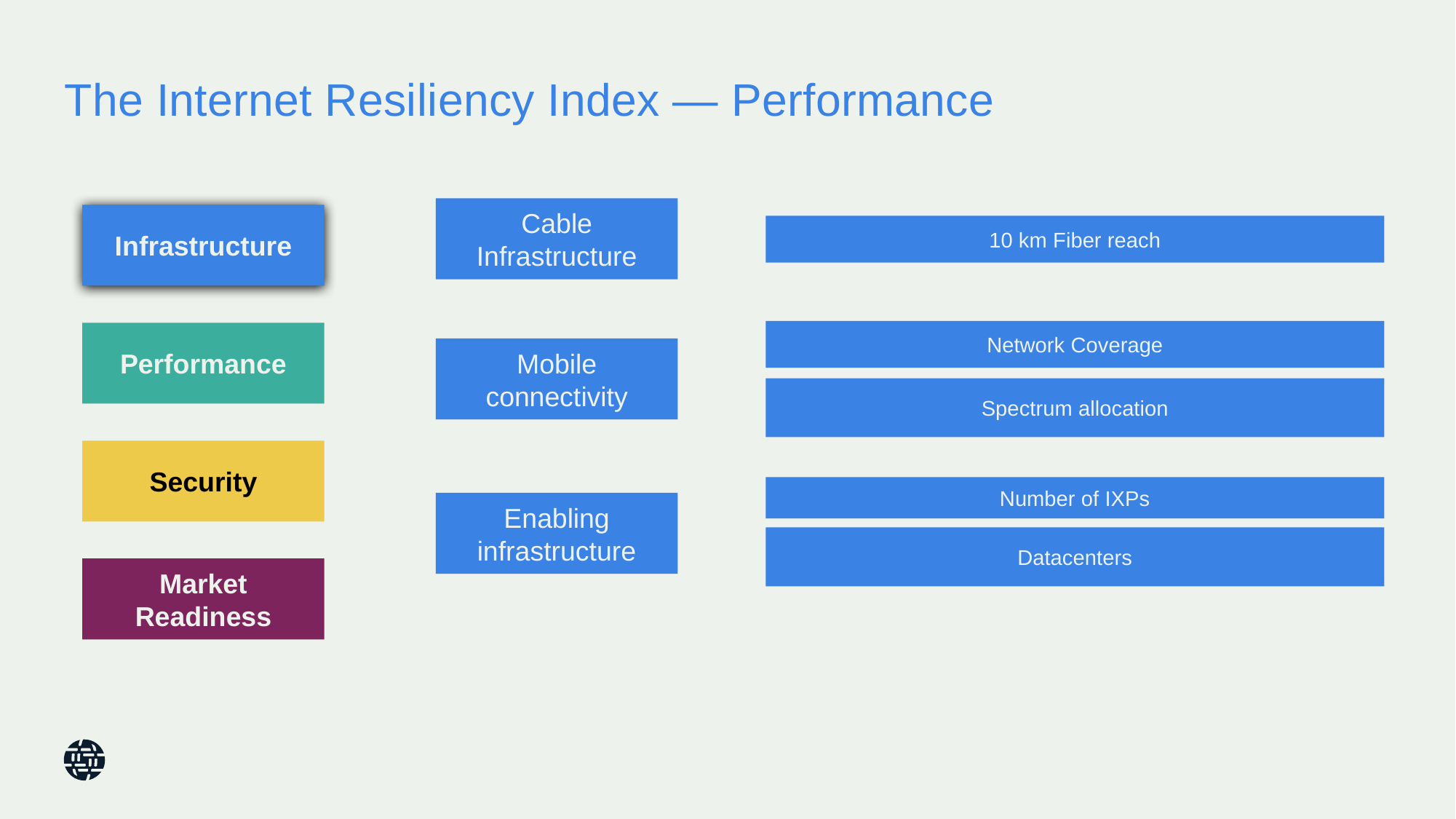

# The Internet Resiliency Index — Performance
Cable Infrastructure
Infrastructure
10 km Fiber reach
Network Coverage
Performance
Mobile connectivity
Spectrum allocation
Security
Number of IXPs
Enabling infrastructure
Datacenters
Market Readiness